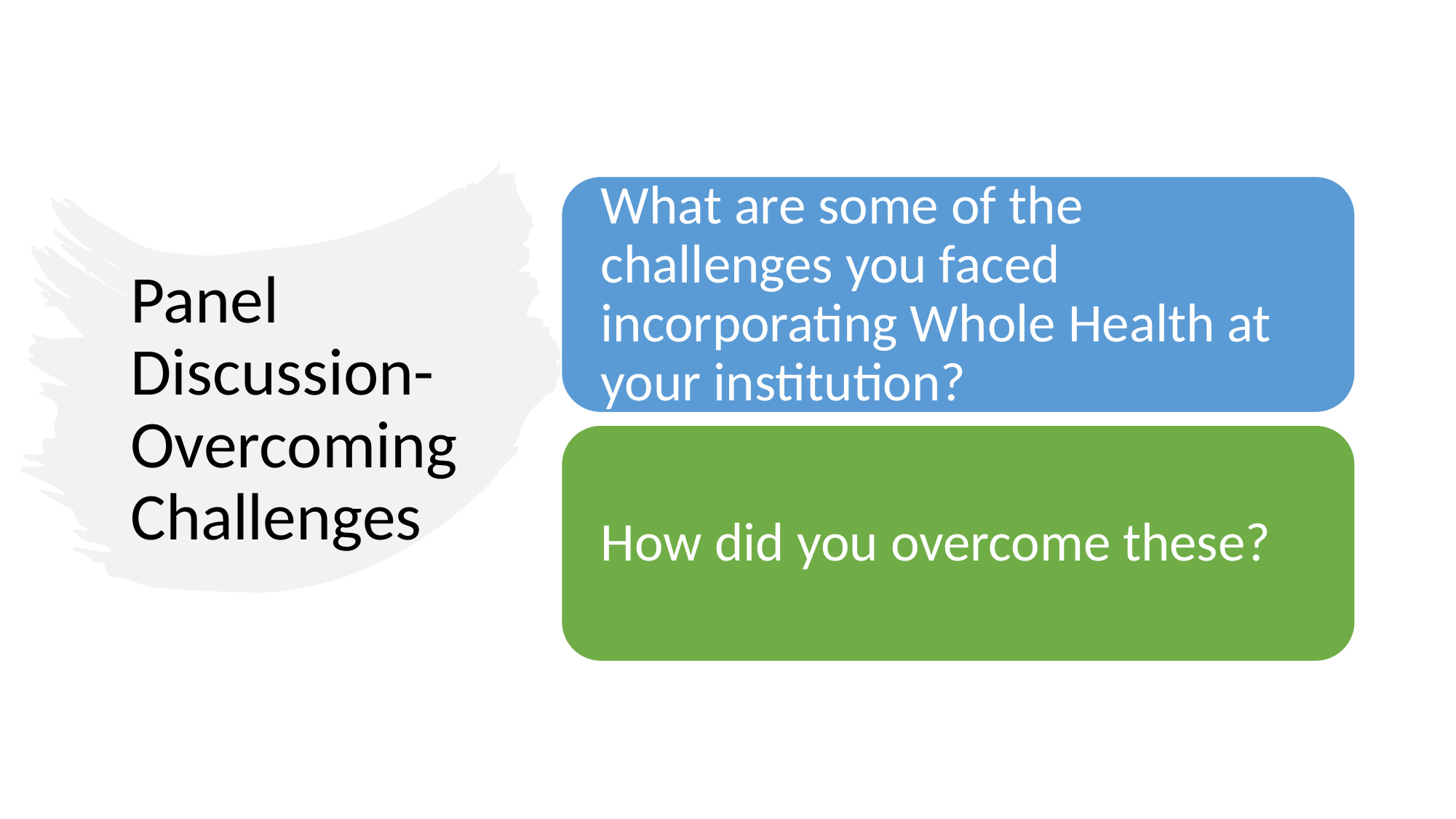

# Panel Discussion- Overcoming Challenges
What are some of the challenges you faced incorporating Whole Health at your institution?
How did you overcome these?